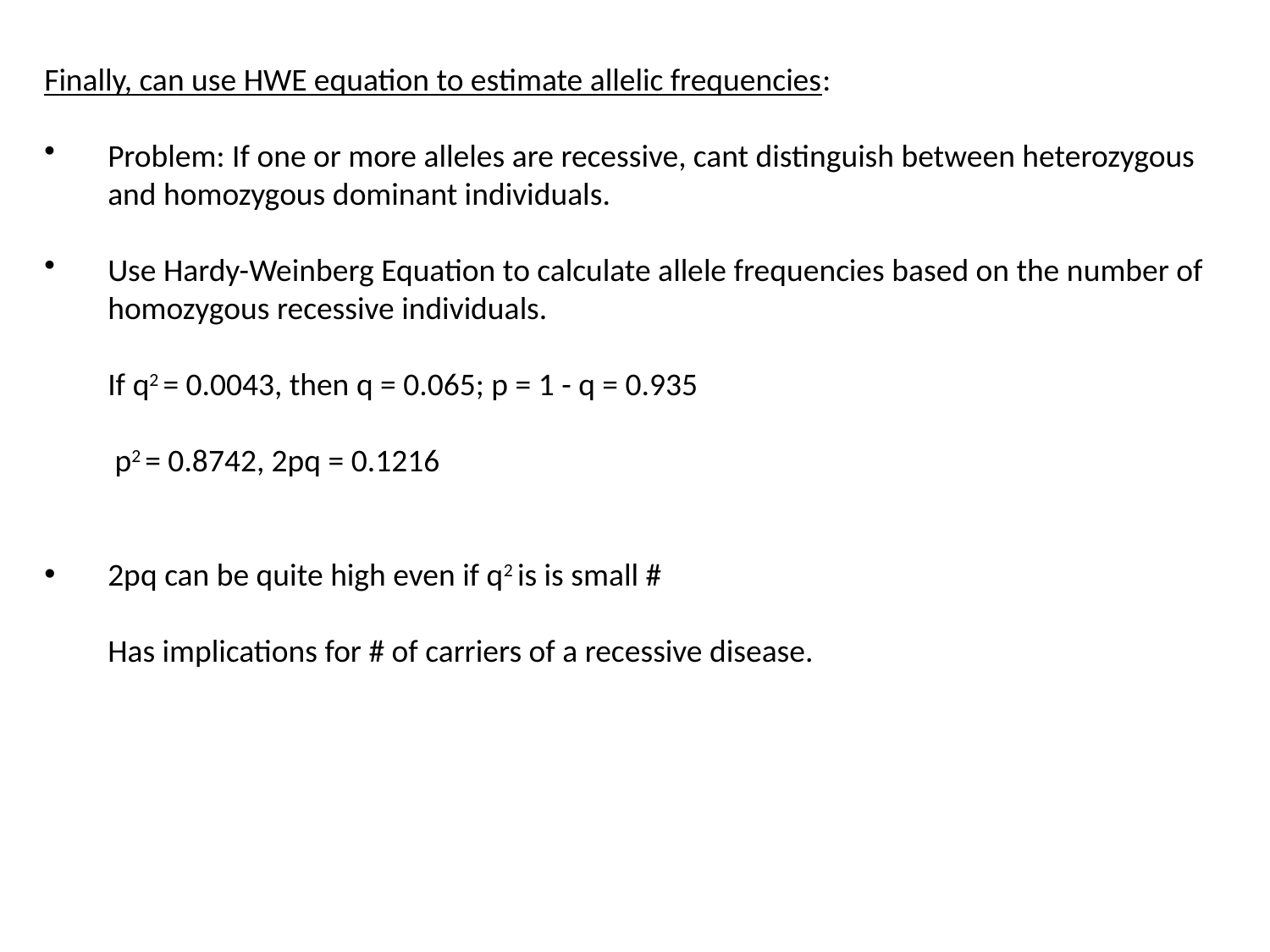

Finally, can use HWE equation to estimate allelic frequencies:

Problem: If one or more alleles are recessive, cant distinguish between heterozygous and homozygous dominant individuals.

Use Hardy-Weinberg Equation to calculate allele frequencies based on the number of homozygous recessive individuals.

	If q2 = 0.0043, then q = 0.065; p = 1 - q = 0.935

	 p2 = 0.8742, 2pq = 0.1216

2pq can be quite high even if q2 is is small #

	Has implications for # of carriers of a recessive disease.